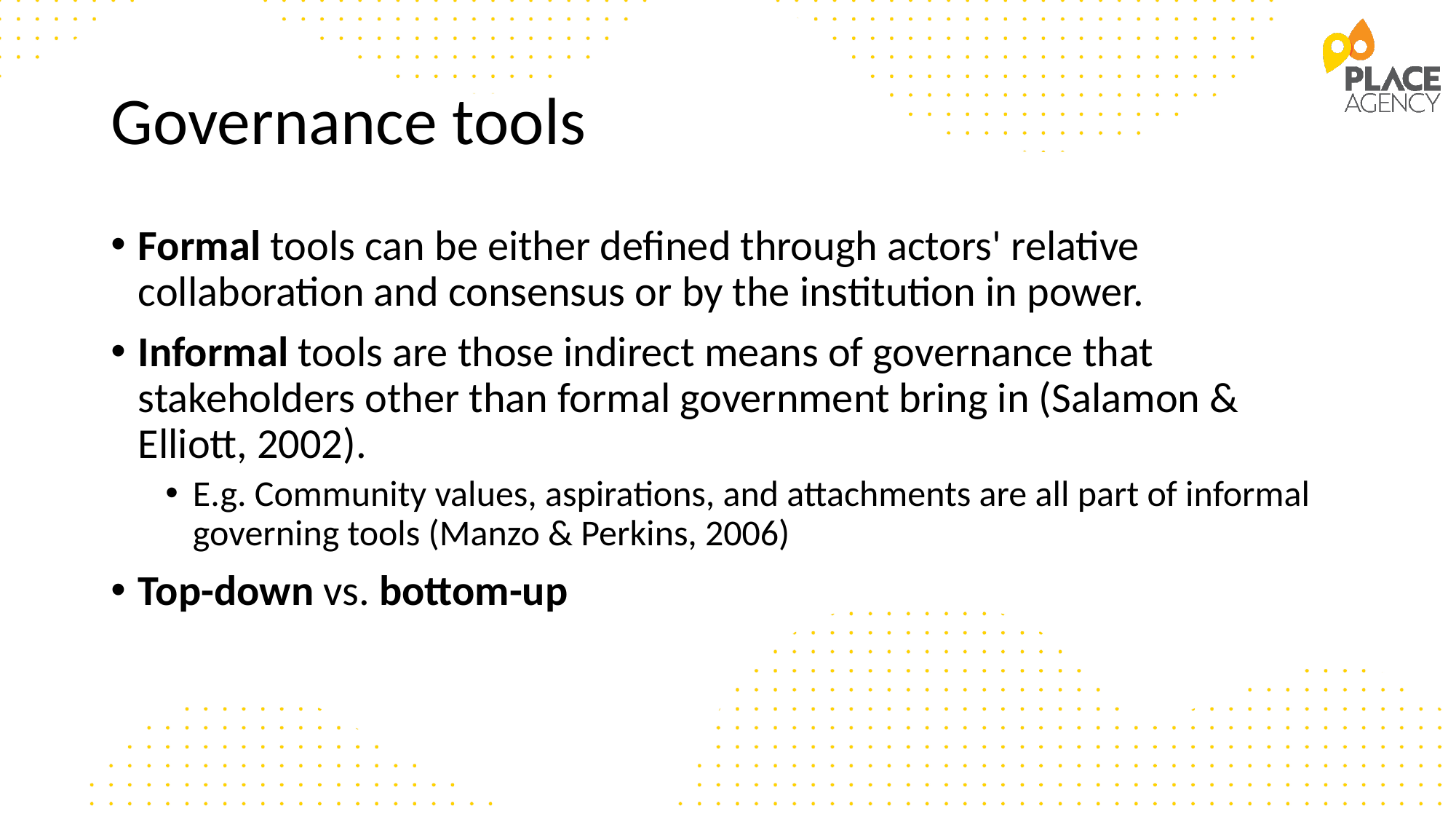

# Governance tools
Formal tools can be either defined through actors' relative collaboration and consensus or by the institution in power.
Informal tools are those indirect means of governance that stakeholders other than formal government bring in (Salamon & Elliott, 2002).
E.g. Community values, aspirations, and attachments are all part of informal governing tools (Manzo & Perkins, 2006)
Top-down vs. bottom-up